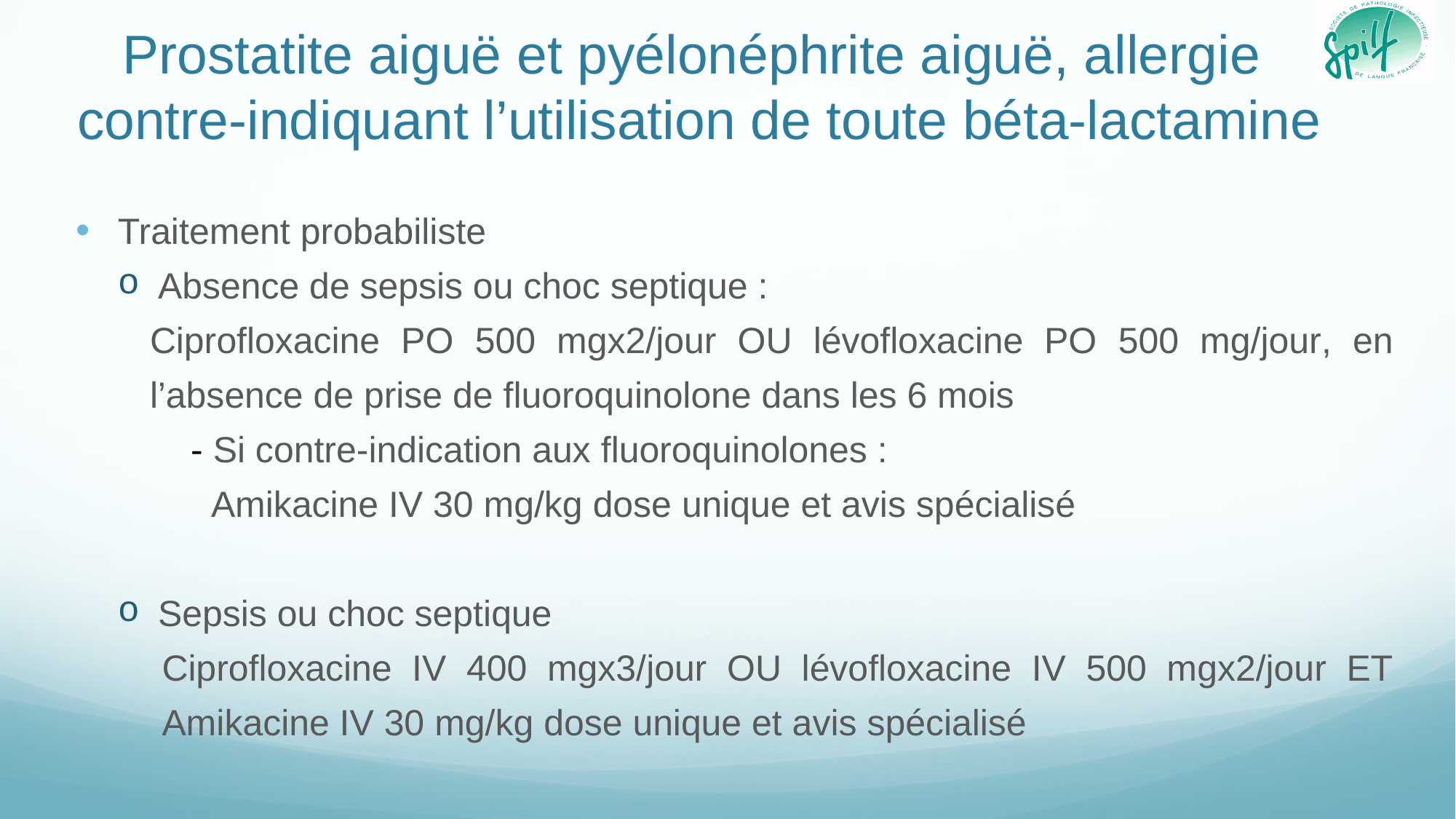

# Prostatite aiguë et pyélonéphrite aiguë, allergie contre-indiquant l’utilisation de toute béta-lactamine
Traitement probabiliste
Absence de sepsis ou choc septique :
Ciprofloxacine PO 500 mgx2/jour OU lévofloxacine PO 500 mg/jour, en l’absence de prise de fluoroquinolone dans les 6 mois
    - Si contre-indication aux fluoroquinolones :
      Amikacine IV 30 mg/kg dose unique et avis spécialisé

Sepsis ou choc septique
Ciprofloxacine IV 400 mgx3/jour OU lévofloxacine IV 500 mgx2/jour ET Amikacine IV 30 mg/kg dose unique et avis spécialisé